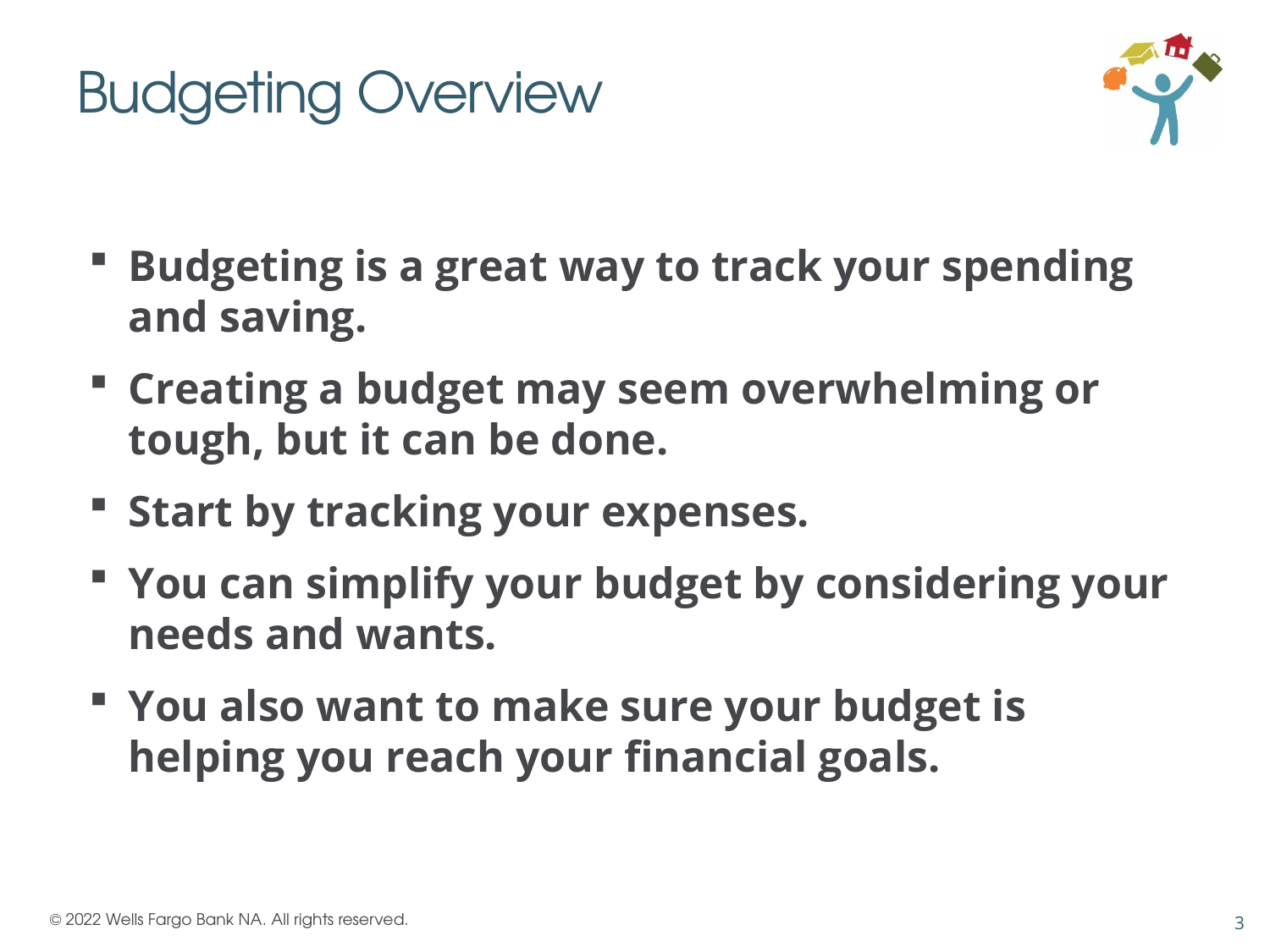

# Budgeting Overview
Budgeting is a great way to track your spending and saving.
Creating a budget may seem overwhelming or tough, but it can be done.
Start by tracking your expenses.
You can simplify your budget by considering your needs and wants.
You also want to make sure your budget is helping you reach your financial goals.
3